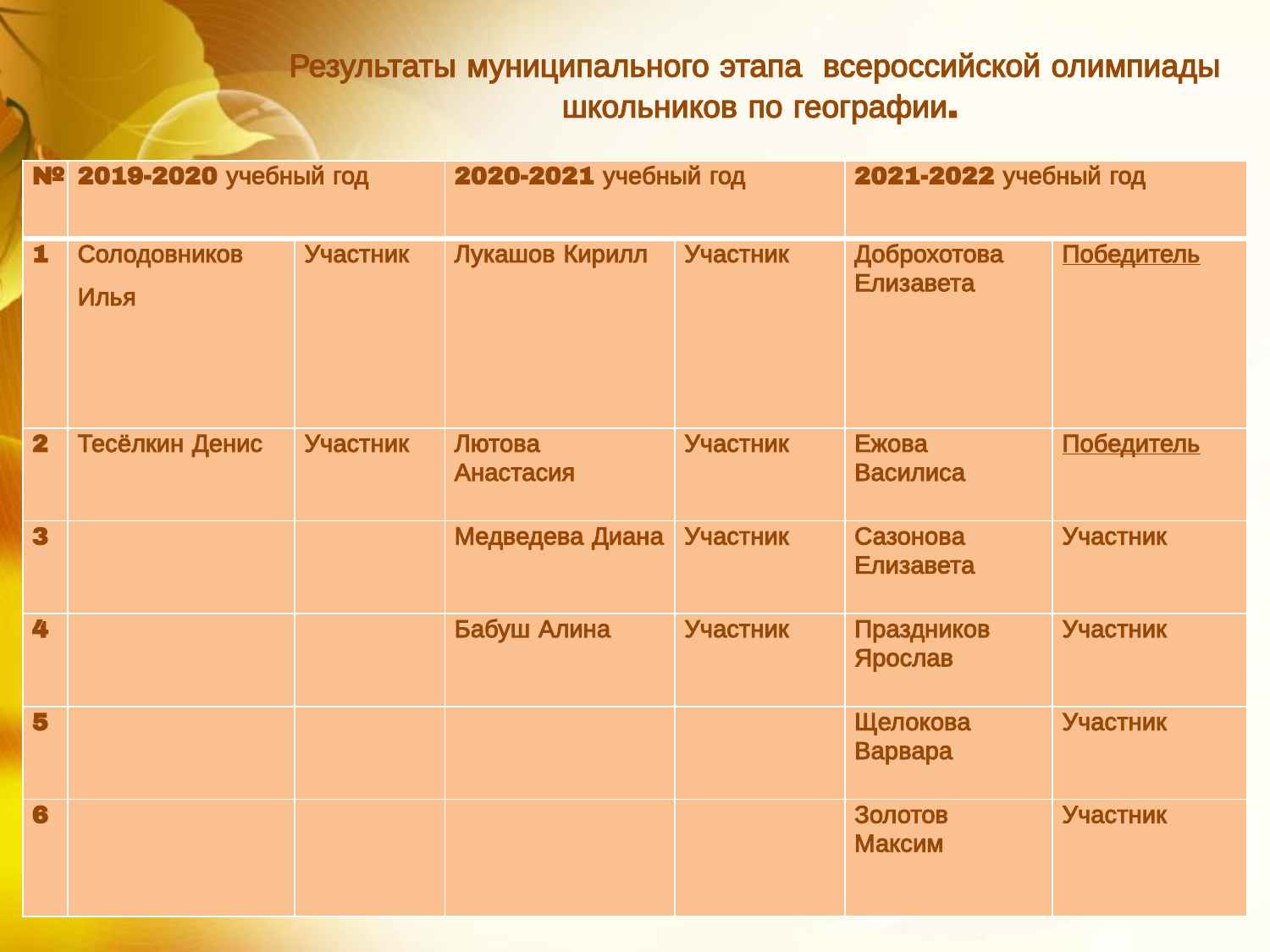

Результаты муниципального этапа  всероссийской олимпиады  школьников по географии.
| № | 2019-2020 учебный год |  | 2020-2021 учебный год |  | 2021-2022 учебный год |  |
| --- | --- | --- | --- | --- | --- | --- |
| 1 | Солодовников Илья | Участник | Лукашов Кирилл | Участник | Доброхотова Елизавета | Победитель |
| 2 | Тесёлкин Денис | Участник | Лютова Анастасия | Участник | Ежова Василиса | Победитель |
| 3 |  |  | Медведева Диана | Участник | Сазонова Елизавета | Участник |
| 4 |  |  | Бабуш Алина | Участник | Праздников Ярослав | Участник |
| 5 |  |  |  |  | Щелокова Варвара | Участник |
| 6 |  |  |  |  | Золотов Максим | Участник |